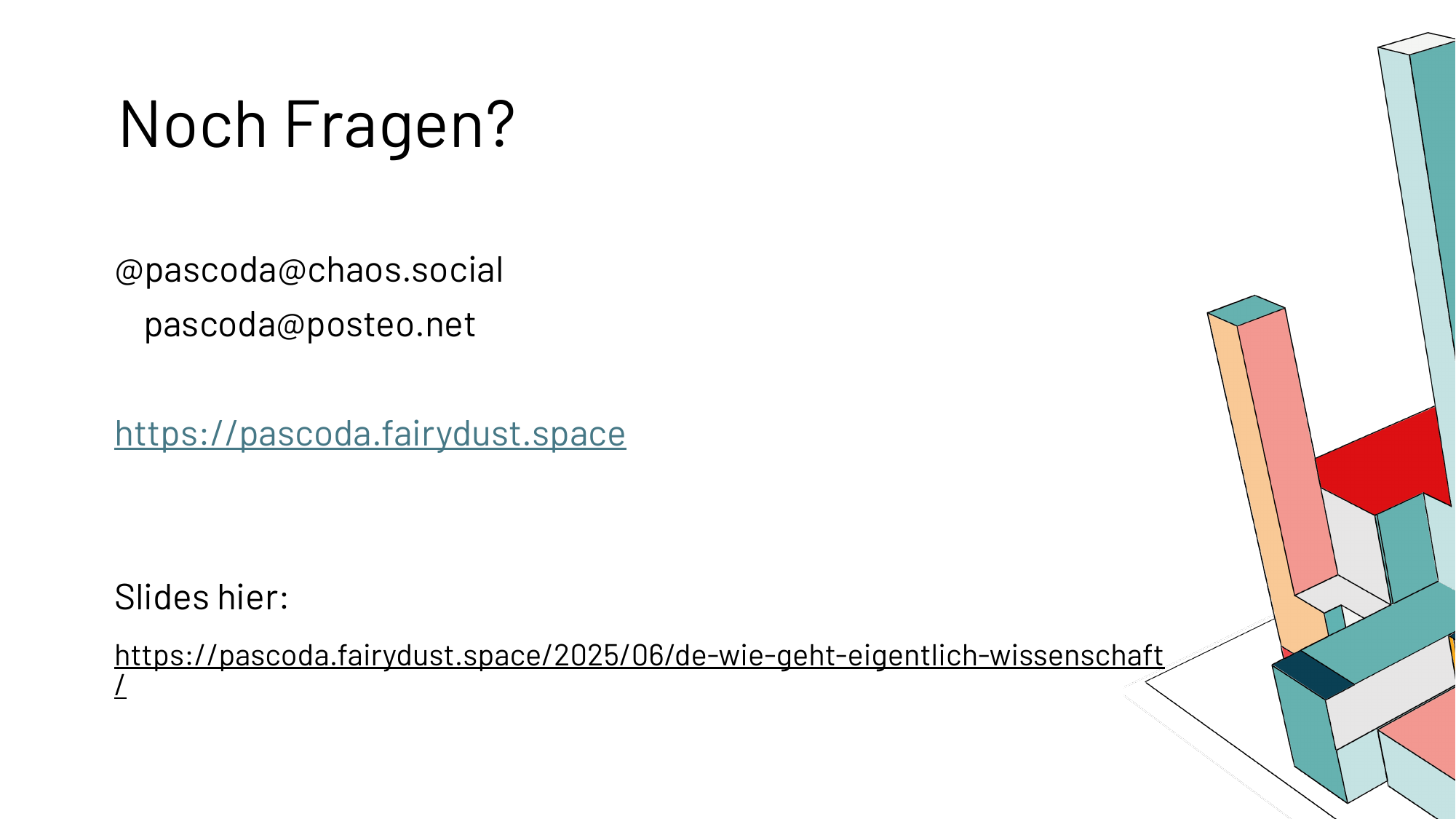

# Noch Fragen?
@pascoda@chaos.social
    pascoda@posteo.net

https://pascoda.fairydust.space

Slides hier:
https://pascoda.fairydust.space/2025/06/de-wie-geht-eigentlich-wissenschaft/